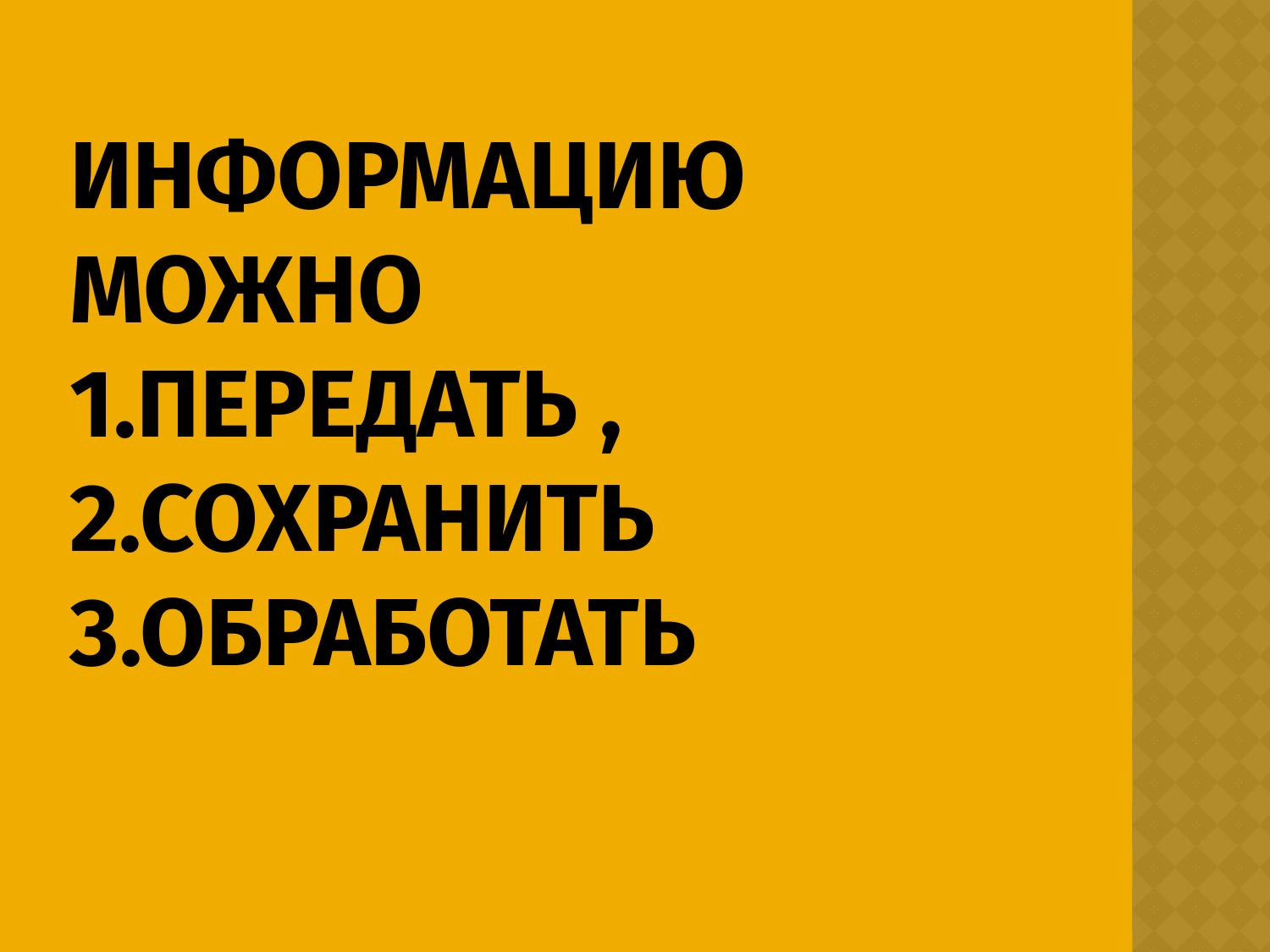

# ИНФОРМАЦИЮ МОЖНО 1.ПЕРЕДАТЬ , 2.СОХРАНИТЬ 3.обработать